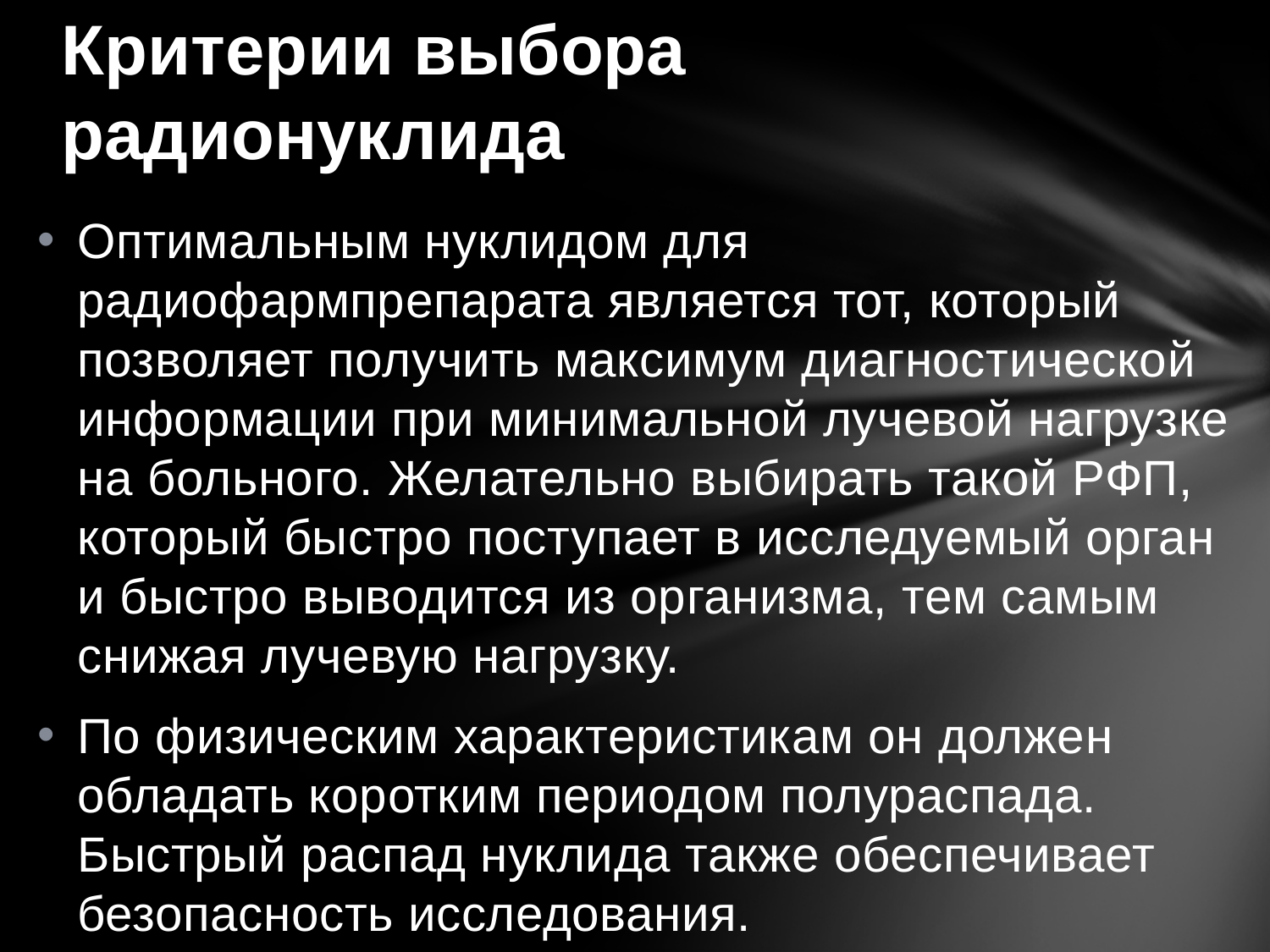

# Критерии выбора радионуклида
Оптимальным нуклидом для радиофармпрепарата является тот, который позволяет получить максимум диагностической информации при минимальной лучевой нагрузке на больного. Желательно выбирать такой РФП, который быстро поступает в исследуемый орган и быстро выводится из организма, тем самым снижая лучевую нагрузку.
По физическим характеристикам он должен обладать коротким периодом полураспада. Быстрый распад нуклида также обеспечивает безопасность исследования.